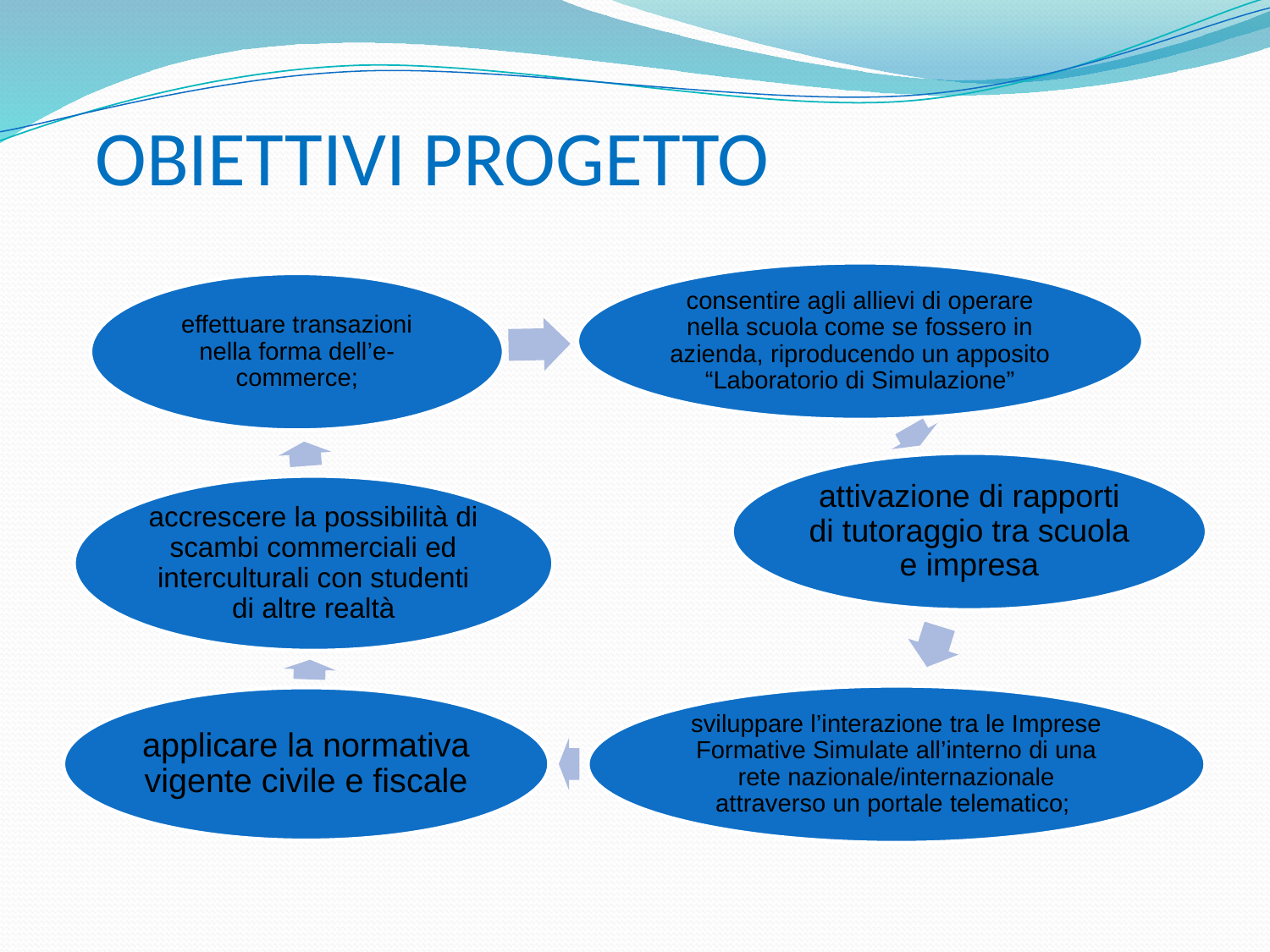

# OBIETTIVI PROGETTO
consentire agli allievi di operare nella scuola come se fossero in azienda, riproducendo un apposito “Laboratorio di Simulazione”

attivazione di rapporti di tutoraggio tra scuola e impresa

sviluppare l’interazione tra le Imprese Formative Simulate all’interno di una rete nazionale/internazionale attraverso un portale telematico;

applicare la normativa vigente civile e fiscale

accrescere la possibilità di scambi commerciali ed interculturali con studenti di altre realtà

effettuare transazioni nella forma dell’e-commerce;